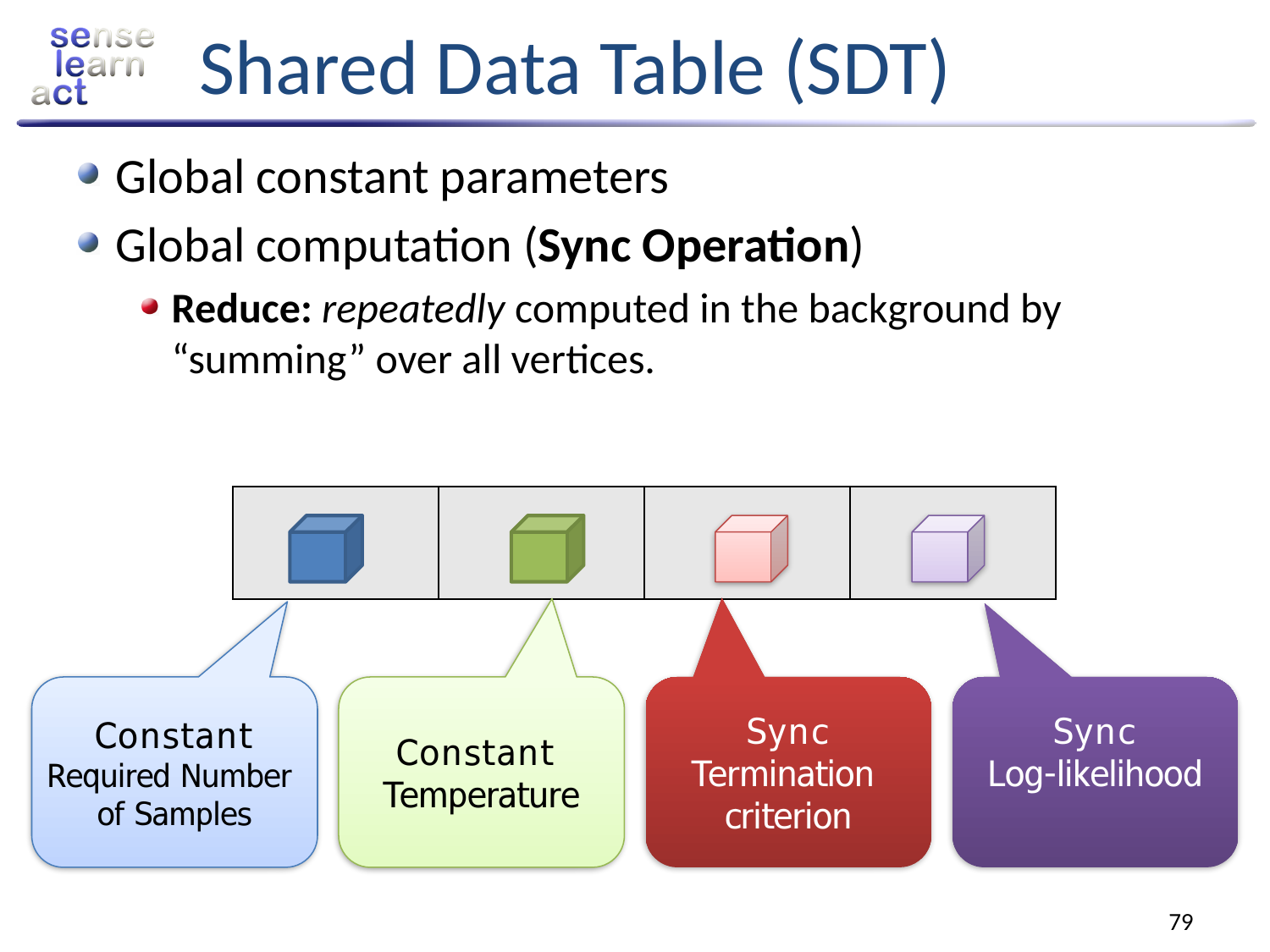

# Shared Data Table (SDT)
Global constant parameters
Global computation (Sync Operation)
Reduce: repeatedly computed in the background by “summing” over all vertices.

|  |  |  |  |
| --- | --- | --- | --- |

Constant
Required Number
of Samples

Constant
Temperature

Sync
Termination
criterion

Sync
Log-likelihood

79